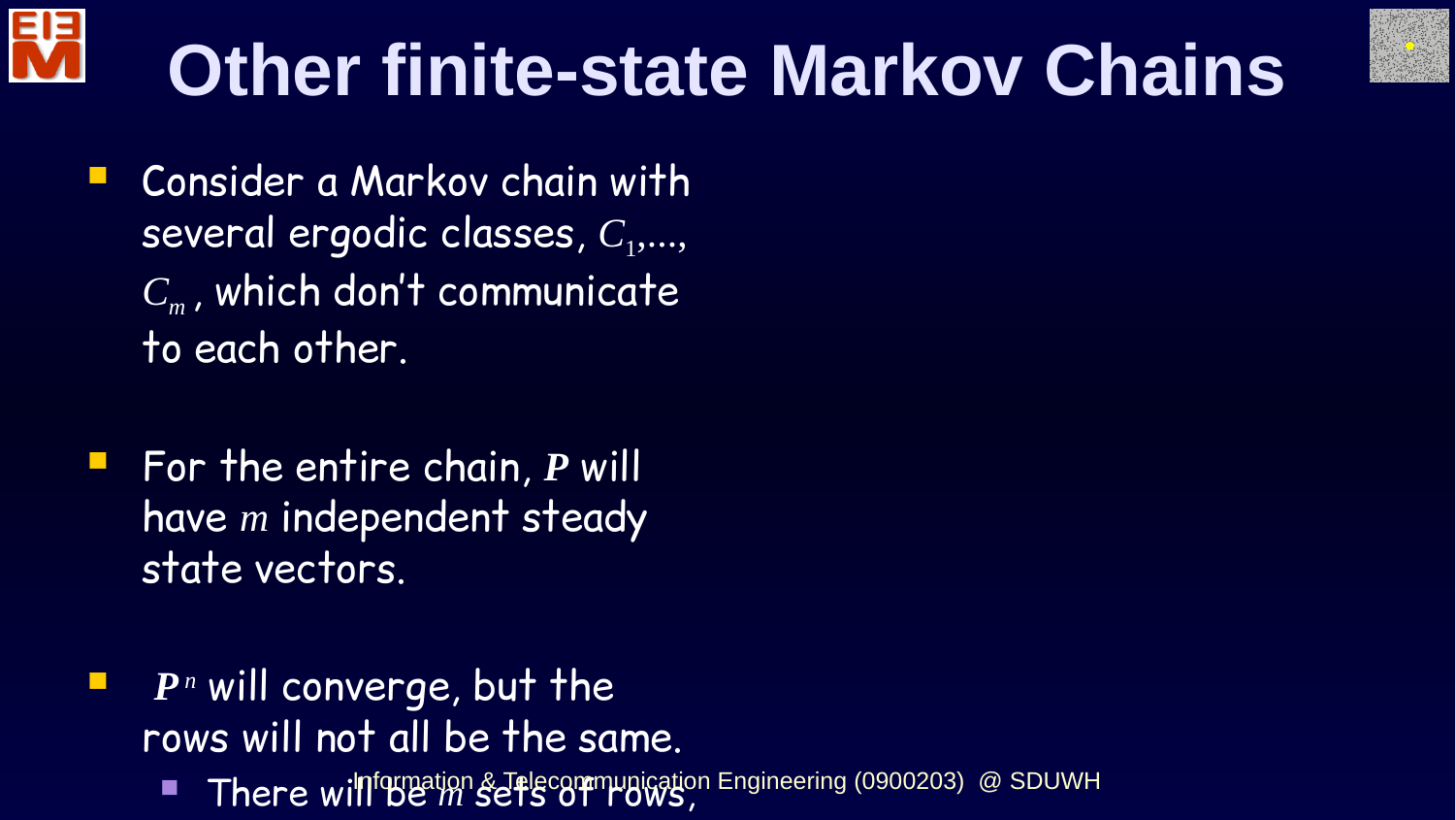

Other finite-state Markov Chains
Consider a Markov chain with several ergodic classes, C1,..., Cm , which don’t communicate to each other.

For the entire chain, P will have m independent steady state vectors.

 P n will converge, but the rows will not all be the same.
There will be m sets of rows, one for each class;
Row for class k will be nonzero only for the elements of that class.
Information & Telecommunication Engineering (0900203)  @ SDUWH